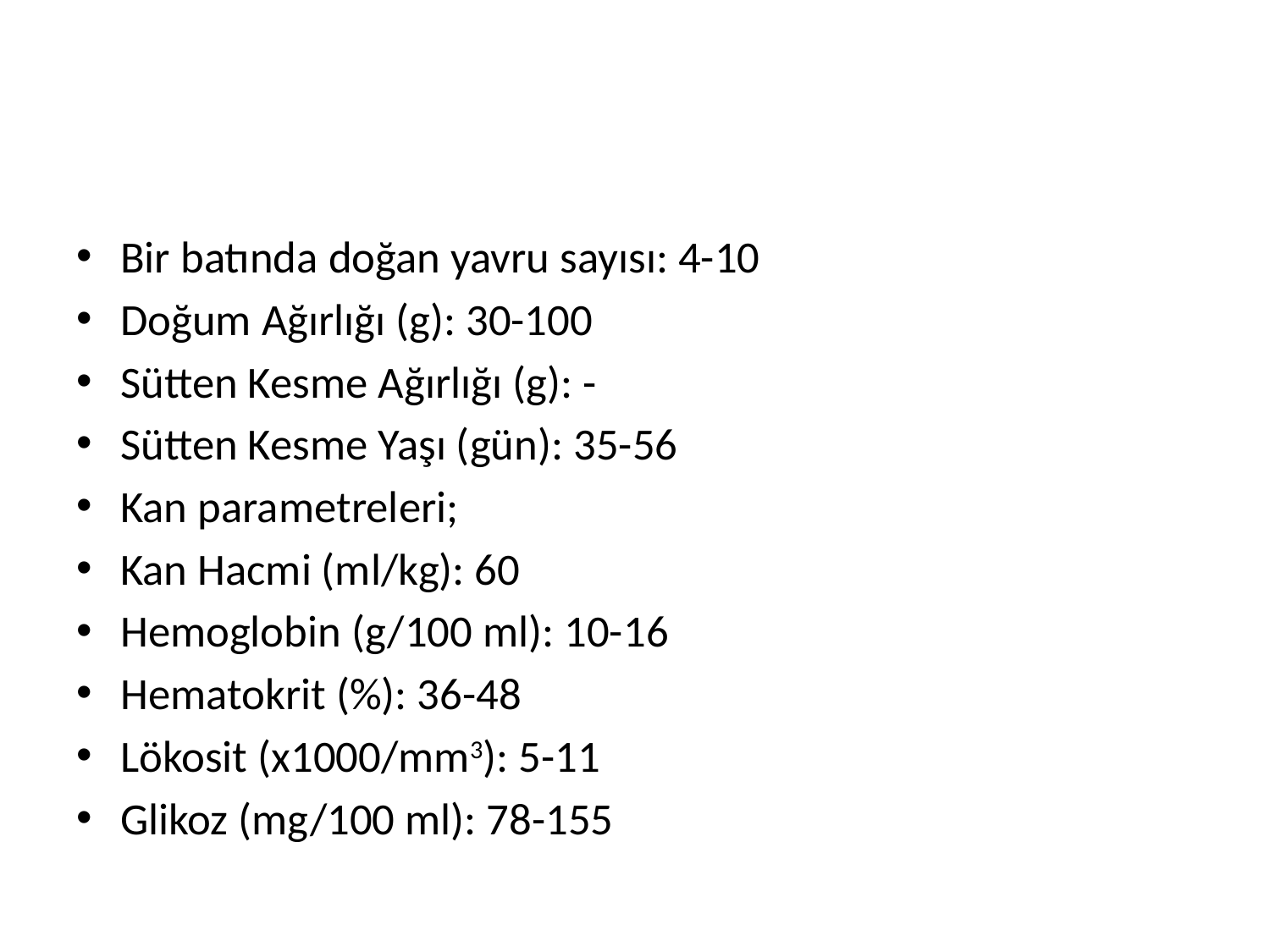

#
Bir batında doğan yavru sayısı: 4-10
Doğum Ağırlığı (g): 30-100
Sütten Kesme Ağırlığı (g): -
Sütten Kesme Yaşı (gün): 35-56
Kan parametreleri;
Kan Hacmi (ml/kg): 60
Hemoglobin (g/100 ml): 10-16
Hematokrit (%): 36-48
Lökosit (x1000/mm3): 5-11
Glikoz (mg/100 ml): 78-155